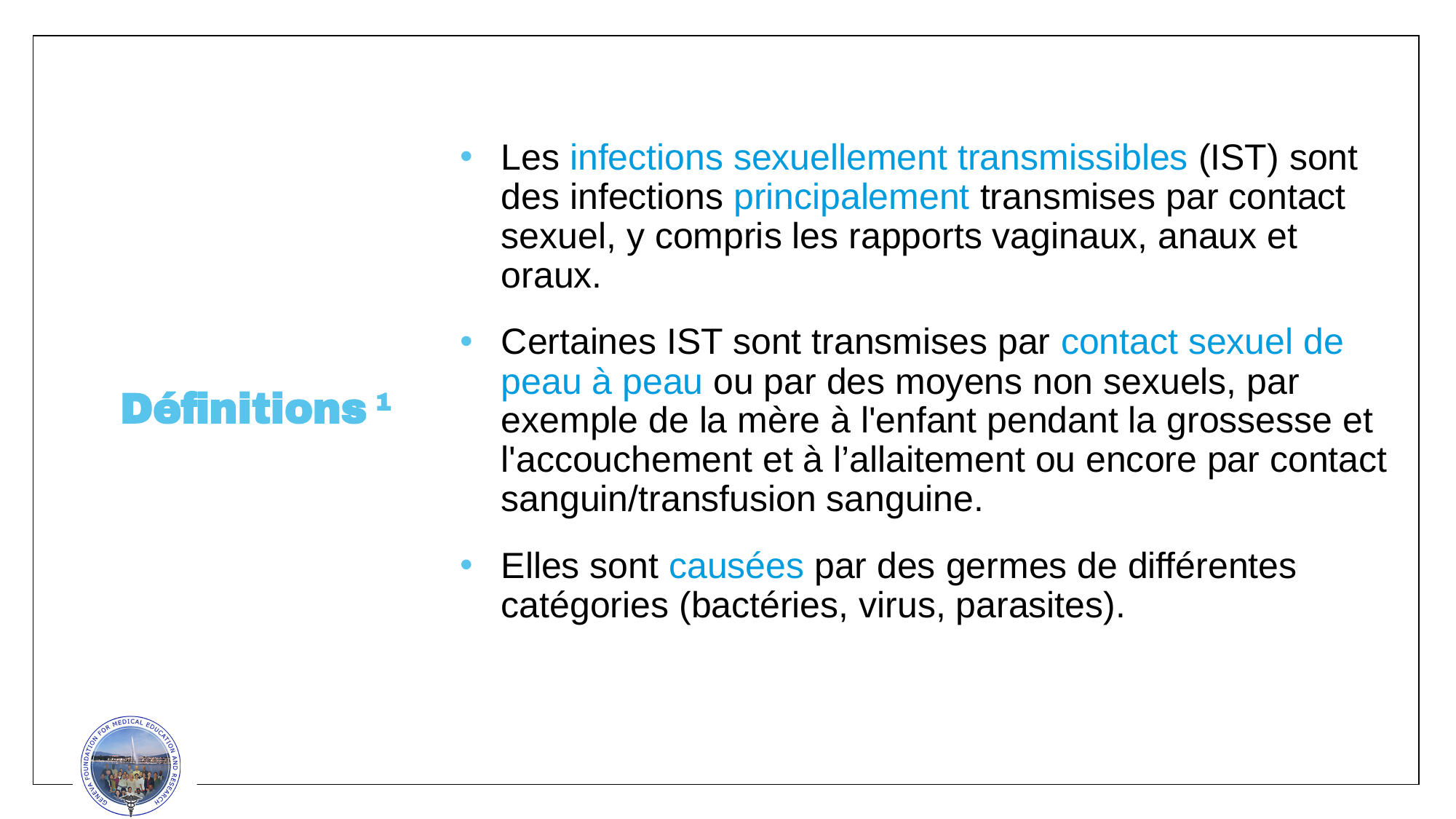

Les infections sexuellement transmissibles (IST) sont des infections principalement transmises par contact sexuel, y compris les rapports vaginaux, anaux et oraux.
Certaines IST sont transmises par contact sexuel de peau à peau ou par des moyens non sexuels, par exemple de la mère à l'enfant pendant la grossesse et l'accouchement et à l’allaitement ou encore par contact sanguin/transfusion sanguine.
Elles sont causées par des germes de différentes catégories (bactéries, virus, parasites).
# Définitions 1